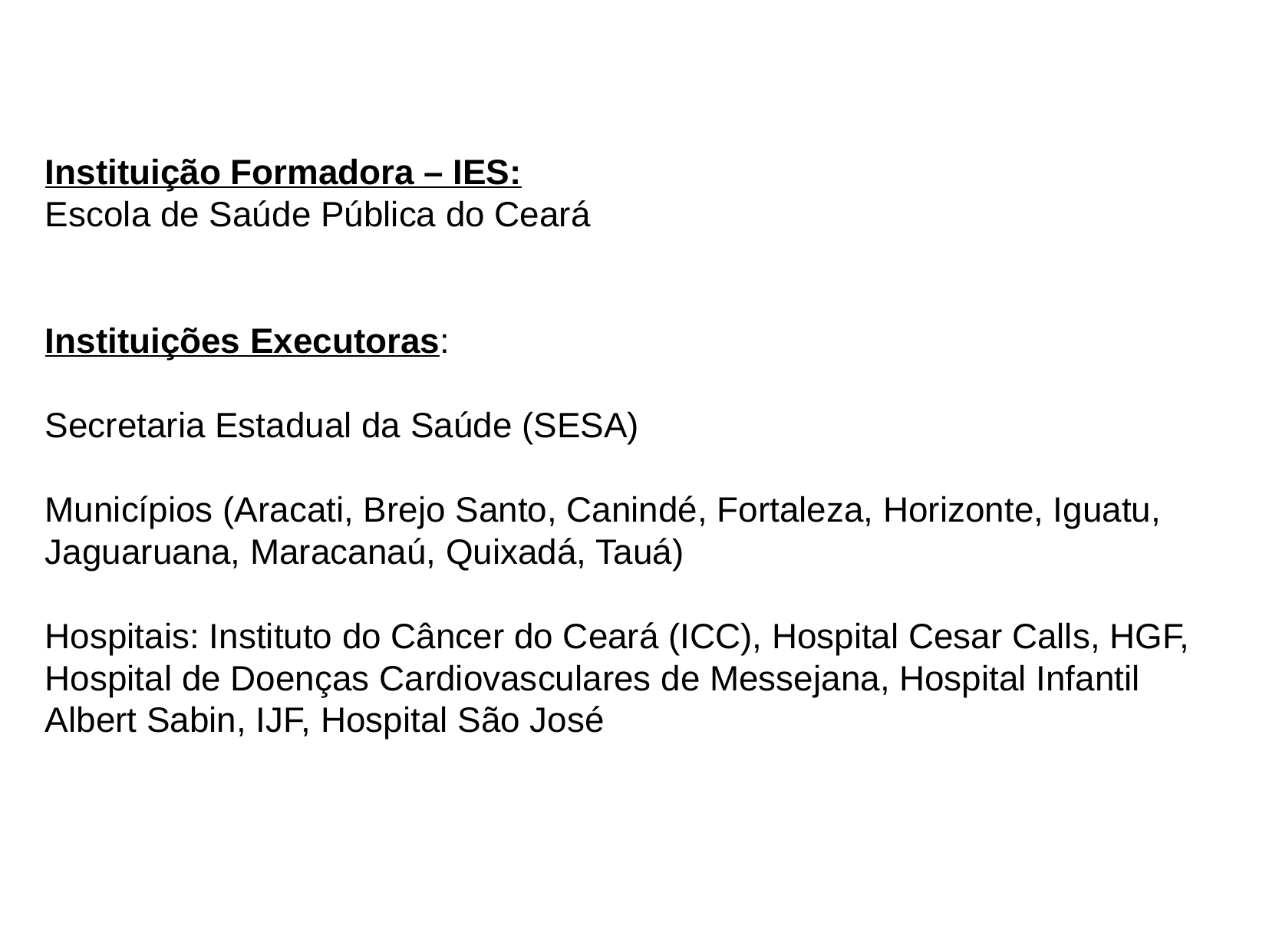

INSTITUIÇÕES ENVOLVIDAS:

Instituição Formadora – IES:
Escola de Saúde Pública do Ceará

Instituições Executoras:

Secretaria Estadual da Saúde (SESA)

Municípios (Aracati, Brejo Santo, Canindé, Fortaleza, Horizonte, Iguatu, Jaguaruana, Maracanaú, Quixadá, Tauá)

Hospitais: Instituto do Câncer do Ceará (ICC), Hospital Cesar Calls, HGF,
Hospital de Doenças Cardiovasculares de Messejana, Hospital Infantil Albert Sabin, IJF, Hospital São José